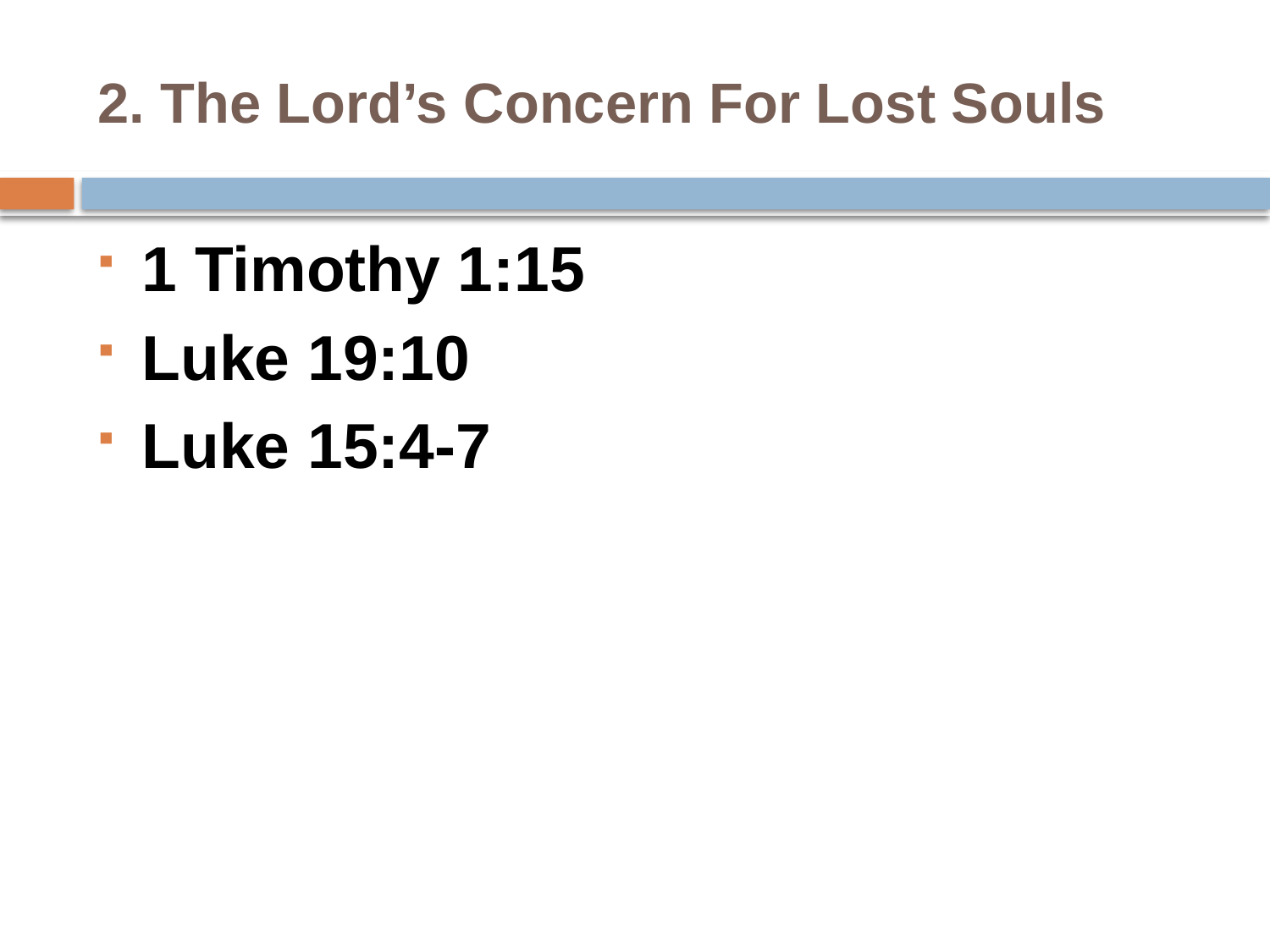

# 2. The Lord’s Concern For Lost Souls
1 Timothy 1:15
Luke 19:10
Luke 15:4-7